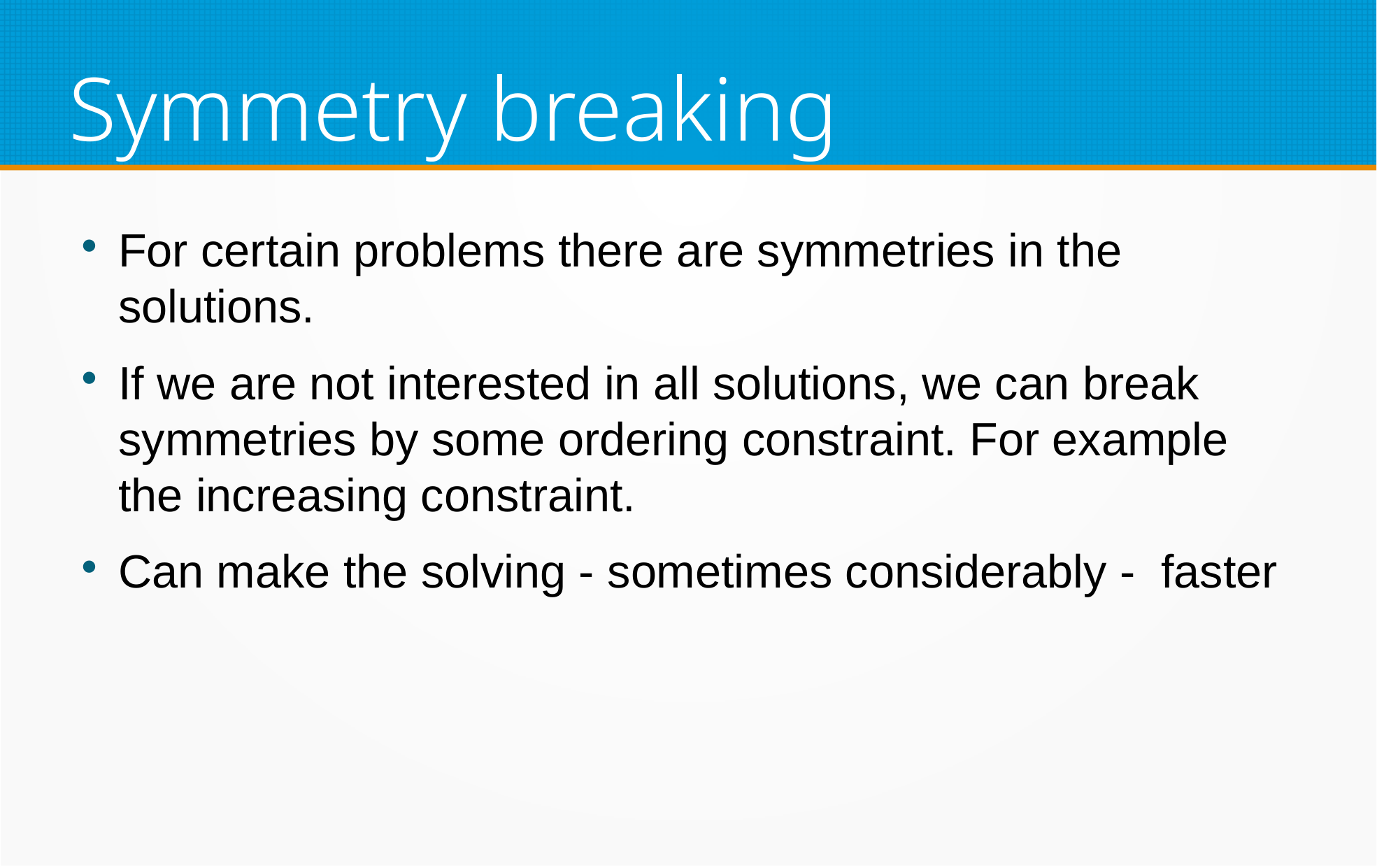

Symmetry breaking
For certain problems there are symmetries in the solutions.
If we are not interested in all solutions, we can break symmetries by some ordering constraint. For example the increasing constraint.
Can make the solving - sometimes considerably -  faster